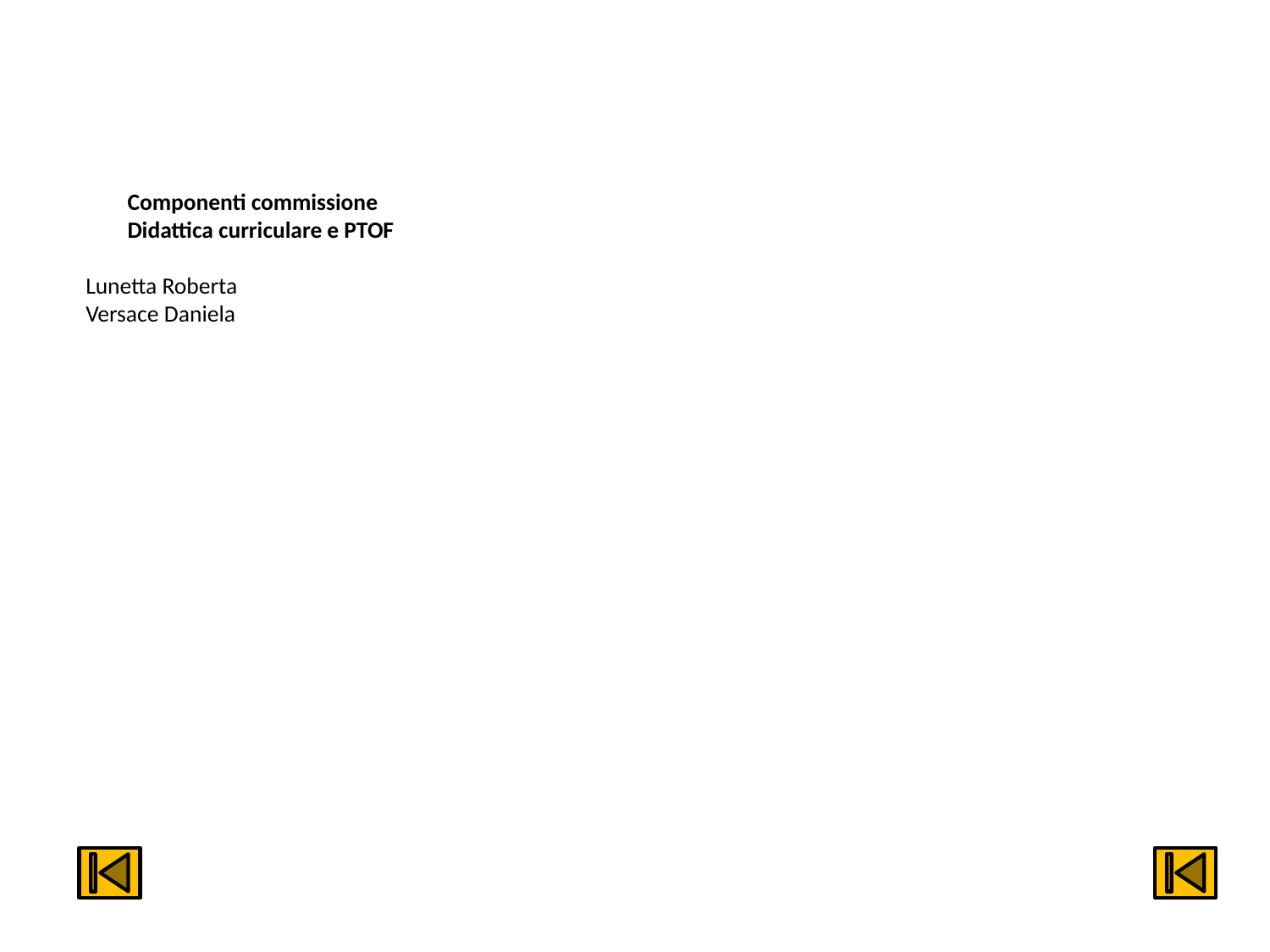

# Componenti commissione Didattica curriculare e PTOF Lunetta Roberta Versace Daniela